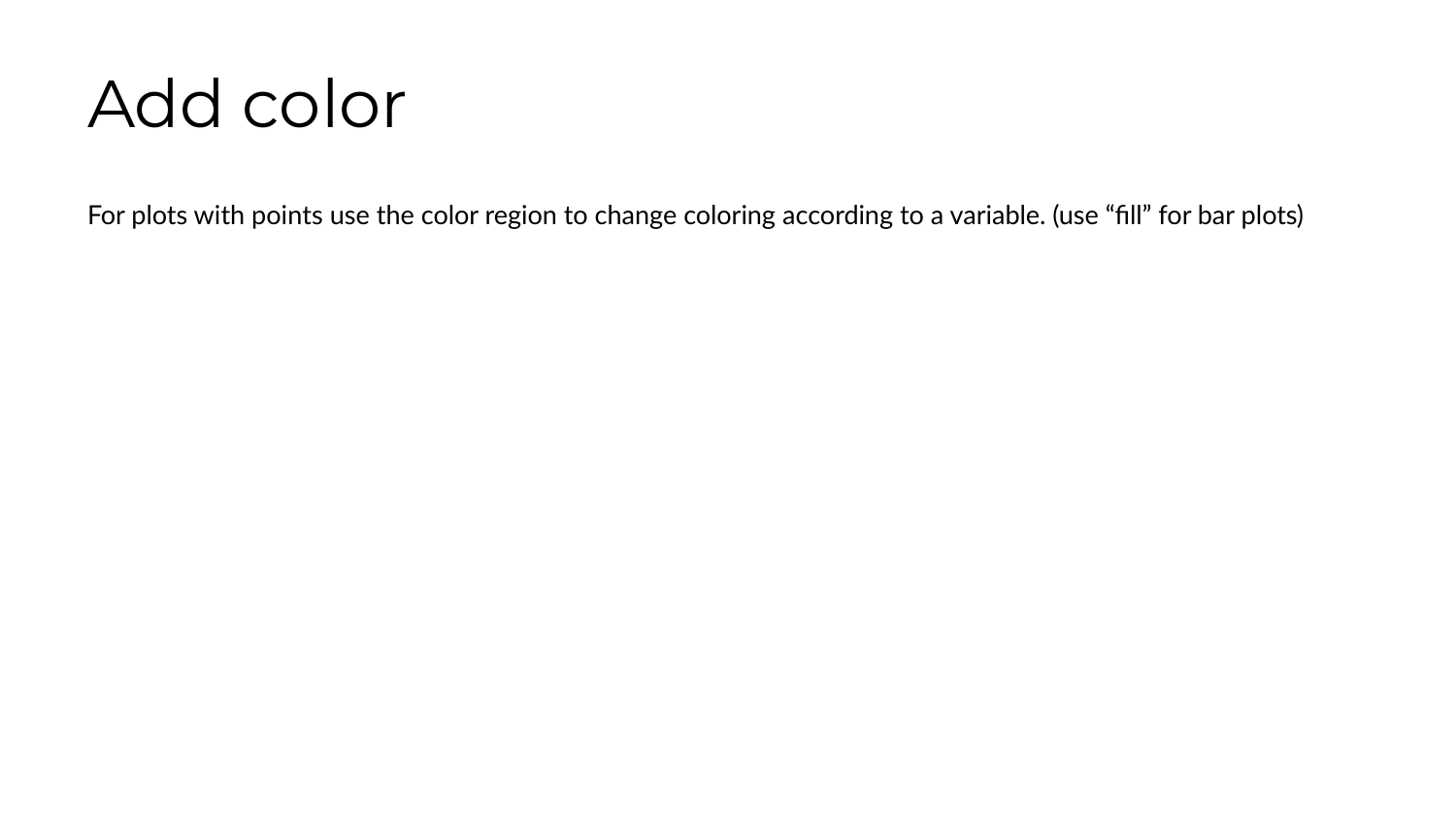

# Add color
For plots with points use the color region to change coloring according to a variable. (use “fill” for bar plots)